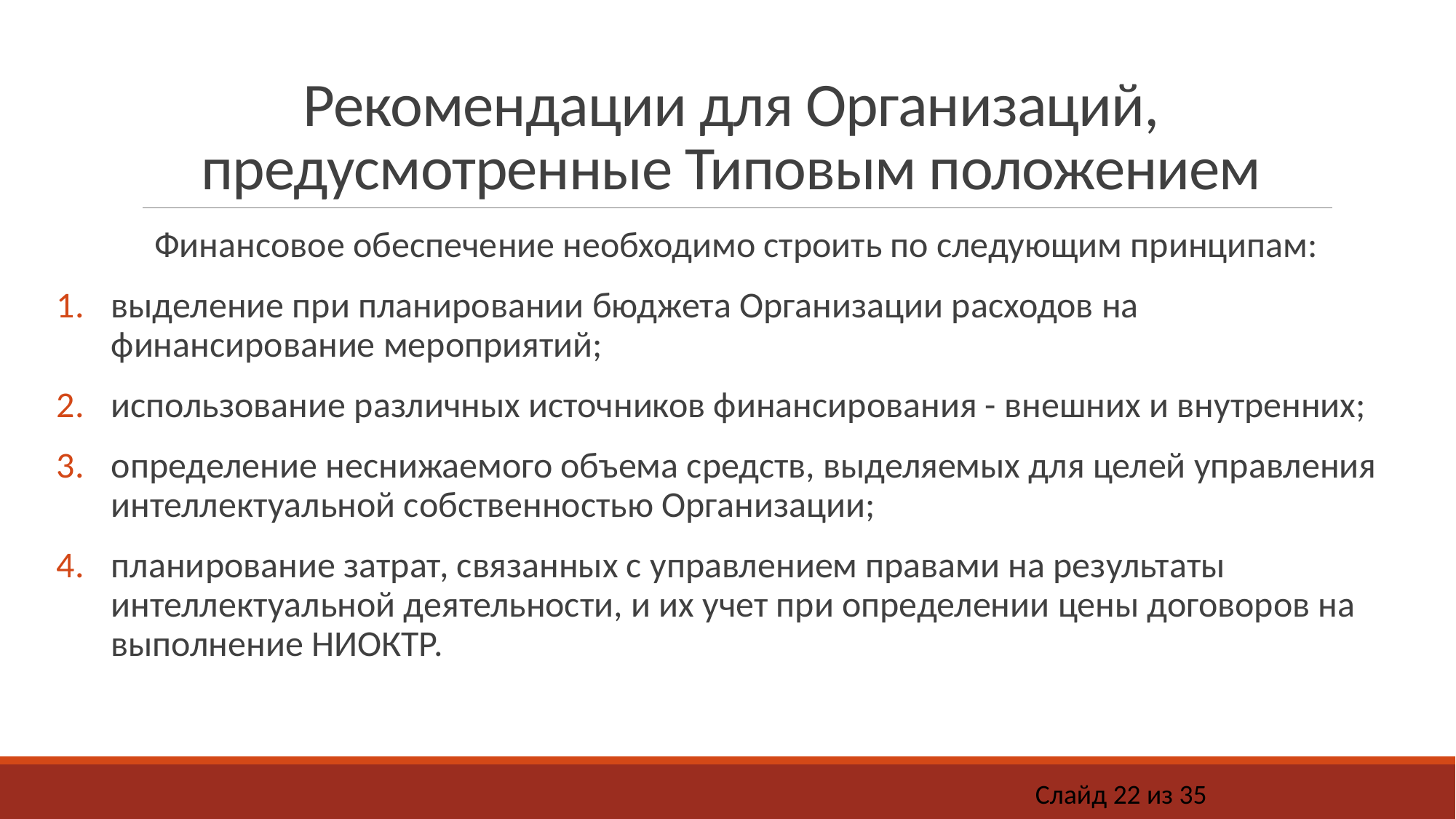

# Рекомендации для Организаций, предусмотренные Типовым положением
Финансовое обеспечение необходимо строить по следующим принципам:
выделение при планировании бюджета Организации расходов на финансирование мероприятий;
использование различных источников финансирования - внешних и внутренних;
определение неснижаемого объема средств, выделяемых для целей управления интеллектуальной собственностью Организации;
планирование затрат, связанных с управлением правами на результаты интеллектуальной деятельности, и их учет при определении цены договоров на выполнение НИОКТР.